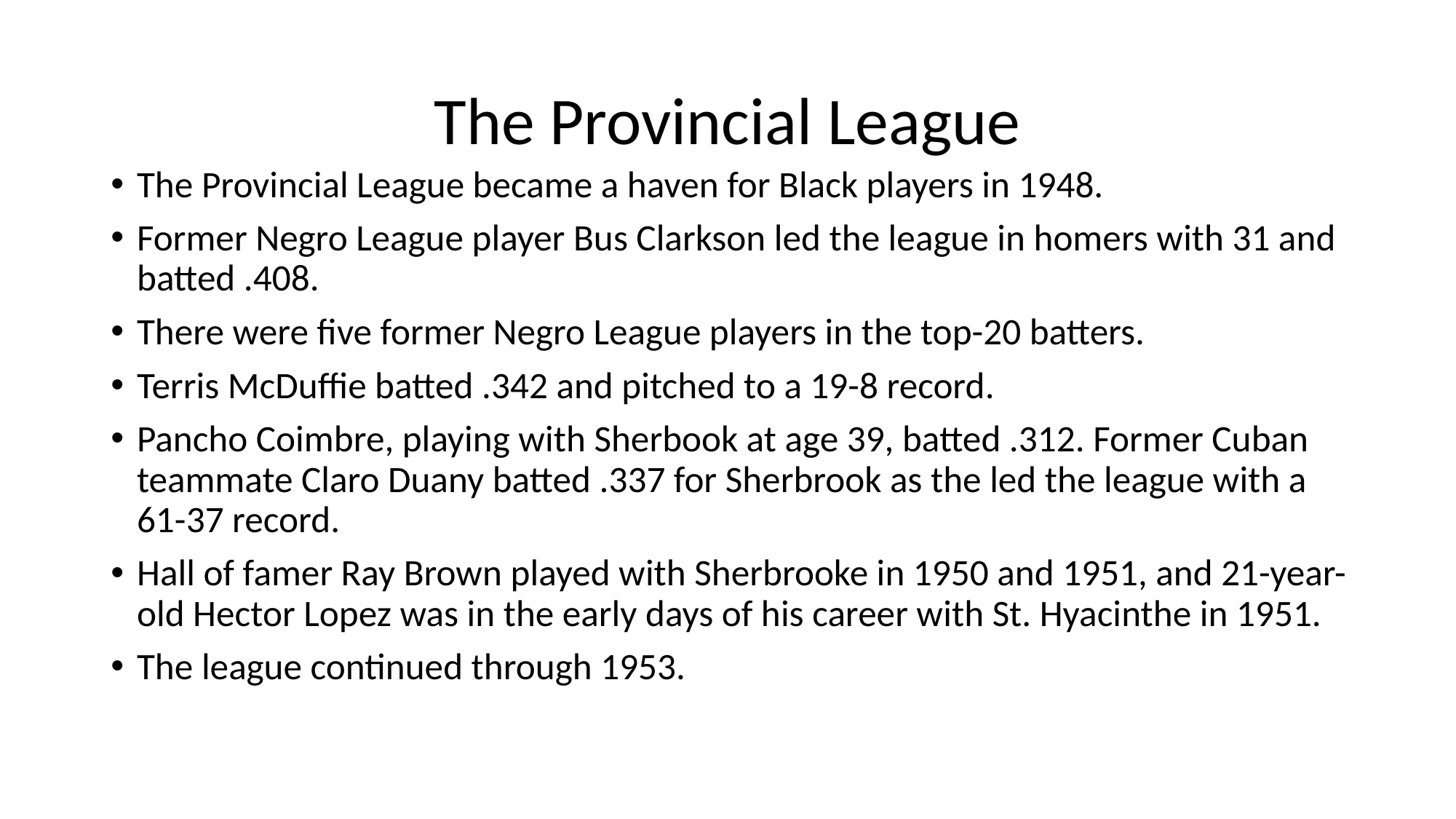

# The Provincial League
The Provincial League became a haven for Black players in 1948.
Former Negro League player Bus Clarkson led the league in homers with 31 and batted .408.
There were five former Negro League players in the top-20 batters.
Terris McDuffie batted .342 and pitched to a 19-8 record.
Pancho Coimbre, playing with Sherbook at age 39, batted .312. Former Cuban teammate Claro Duany batted .337 for Sherbrook as the led the league with a 61-37 record.
Hall of famer Ray Brown played with Sherbrooke in 1950 and 1951, and 21-year-old Hector Lopez was in the early days of his career with St. Hyacinthe in 1951.
The league continued through 1953.